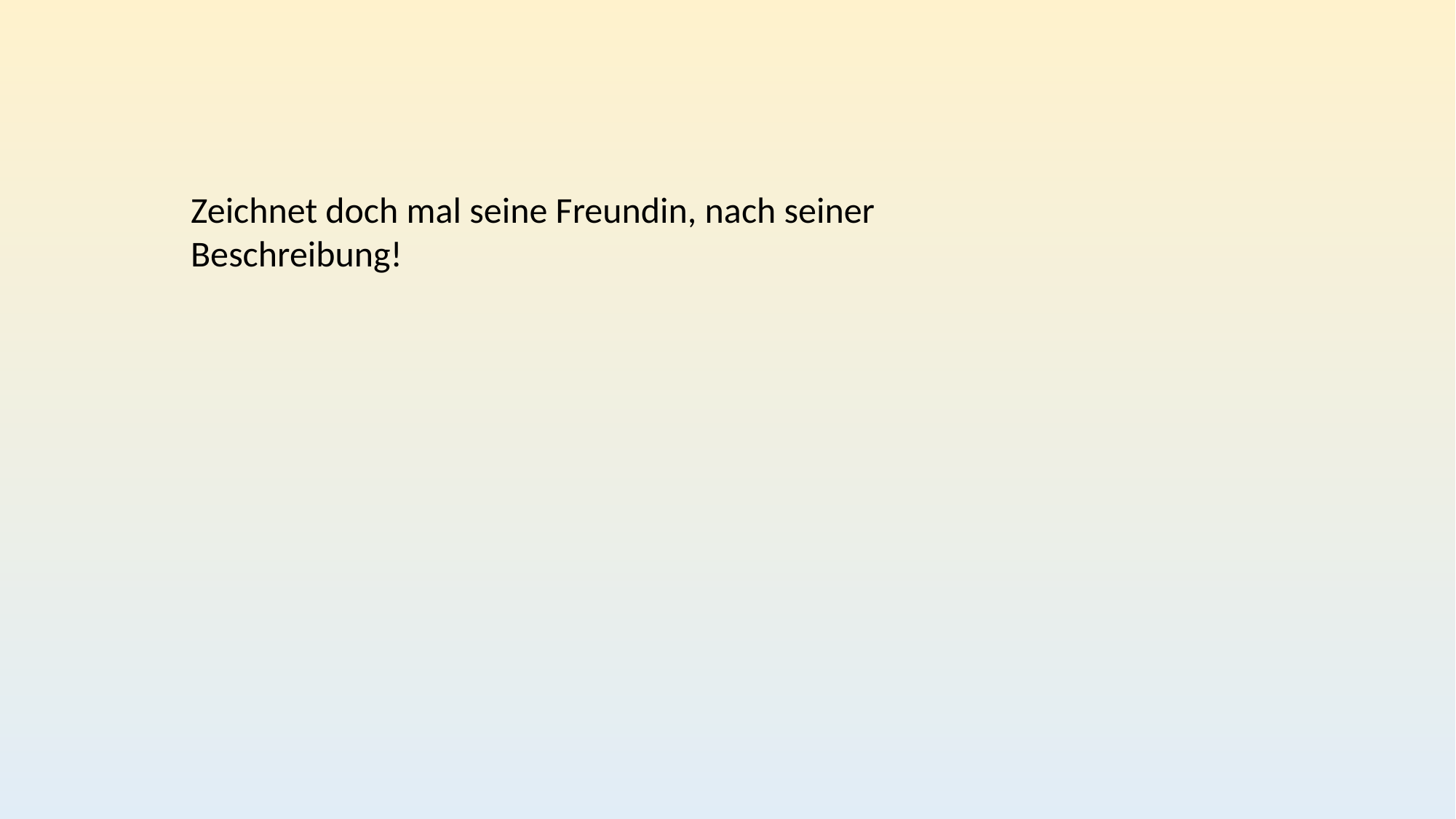

Zeichnet doch mal seine Freundin, nach seiner Beschreibung!